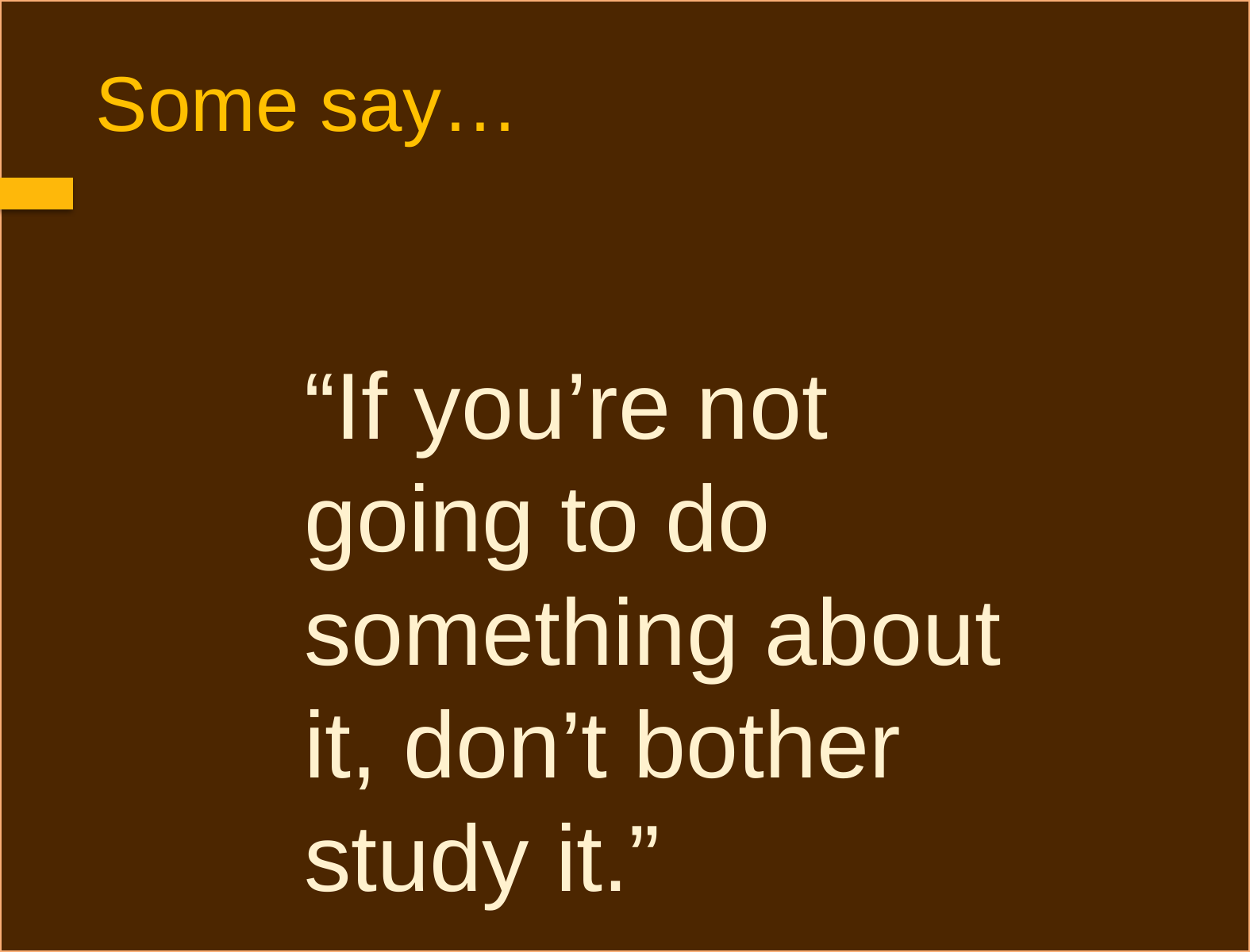

# Some say…
“If you’re not going to do something about it, don’t bother study it.”